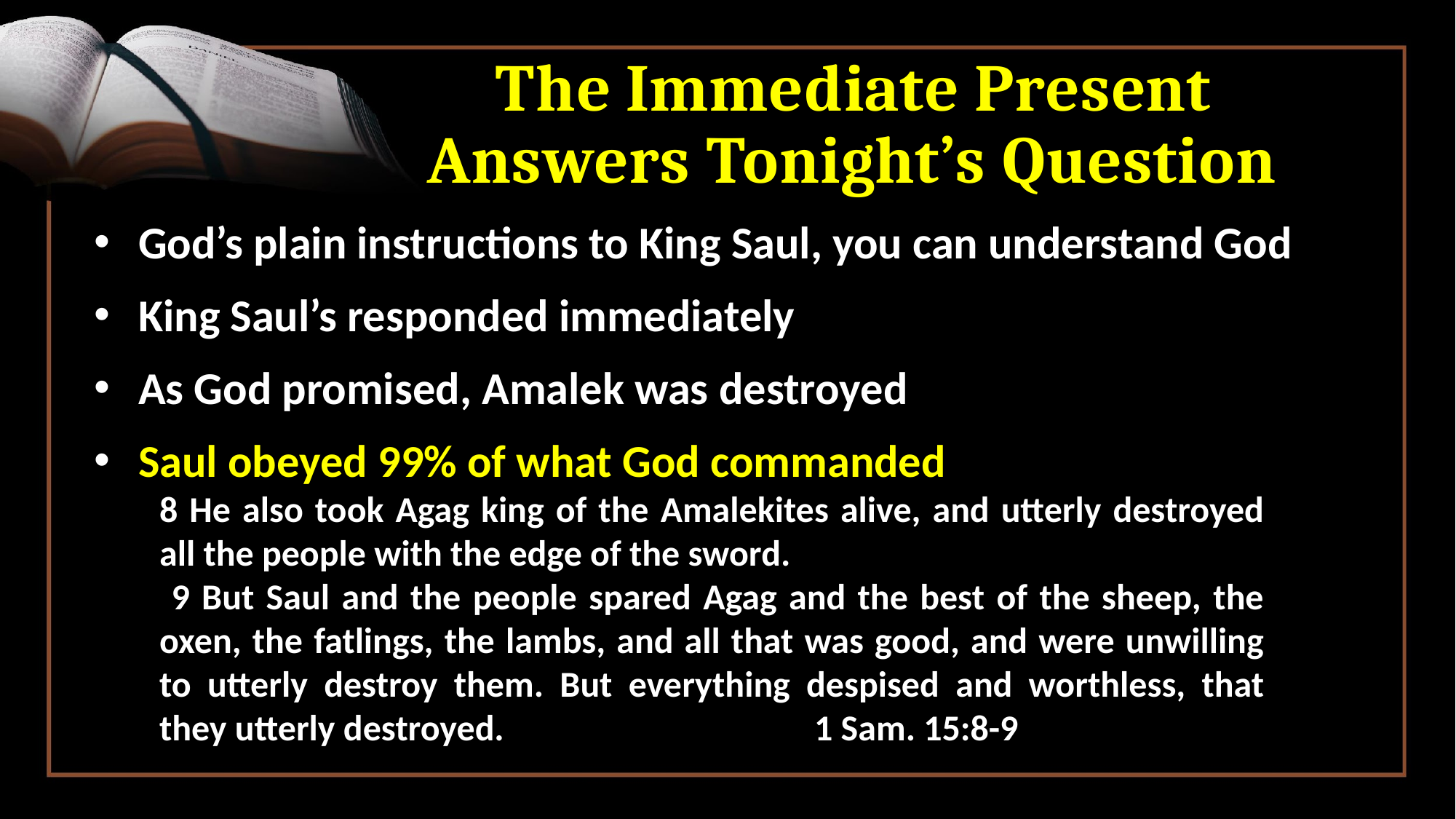

The Immediate Present
Answers Tonight’s Question
 God’s plain instructions to King Saul, you can understand God
 King Saul’s responded immediately
 As God promised, Amalek was destroyed
 Saul obeyed 99% of what God commanded
8 He also took Agag king of the Amalekites alive, and utterly destroyed all the people with the edge of the sword.
 9 But Saul and the people spared Agag and the best of the sheep, the oxen, the fatlings, the lambs, and all that was good, and were unwilling to utterly destroy them. But everything despised and worthless, that they utterly destroyed.			1 Sam. 15:8-9